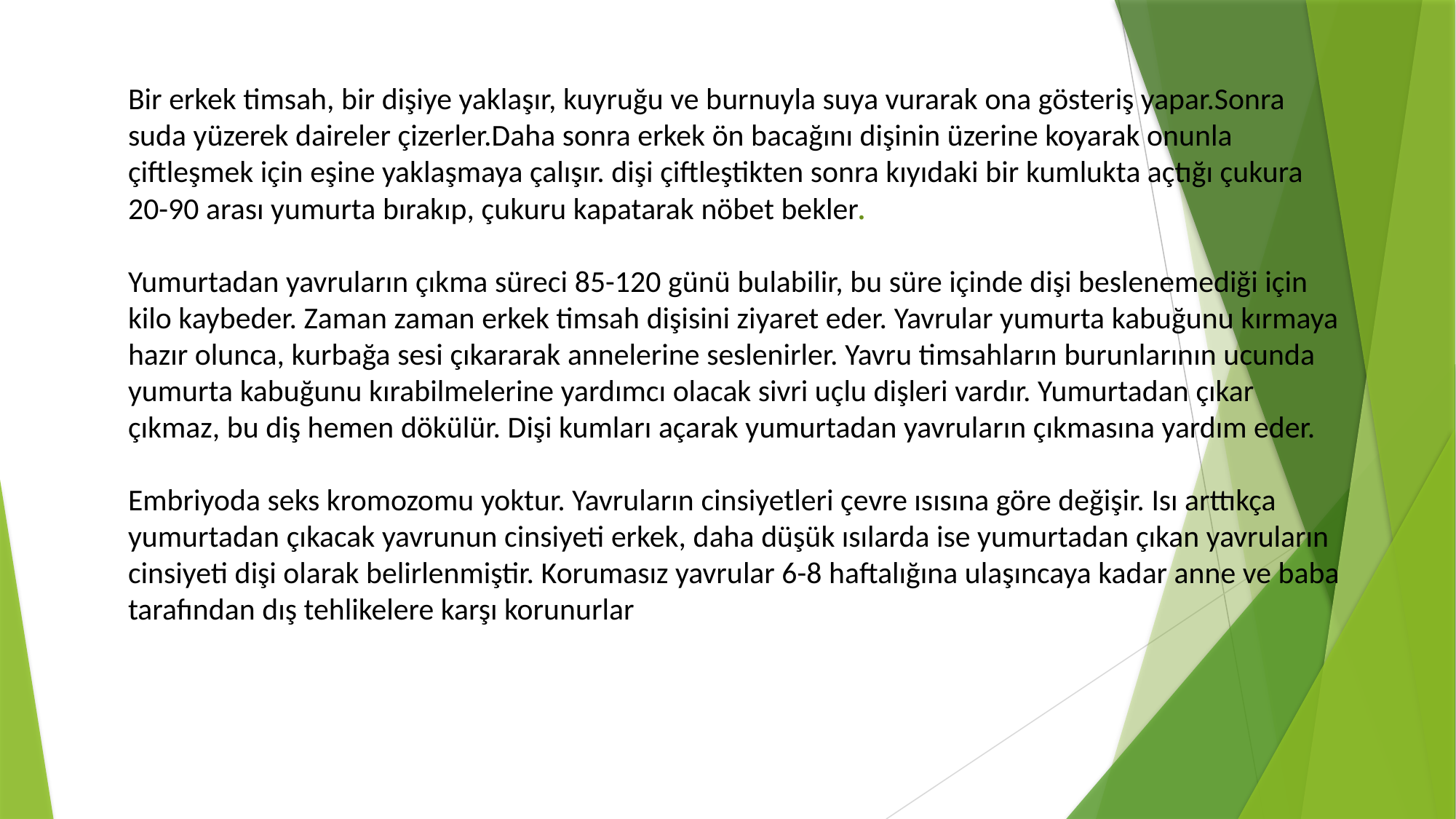

Bir erkek timsah, bir dişiye yaklaşır, kuyruğu ve burnuyla suya vurarak ona gösteriş yapar.Sonra suda yüzerek daireler çizerler.Daha sonra erkek ön bacağını dişinin üzerine koyarak onunla çiftleşmek için eşine yaklaşmaya çalışır. dişi çiftleştikten sonra kıyıdaki bir kumlukta açtığı çukura 20-90 arası yumurta bırakıp, çukuru kapatarak nöbet bekler.

Yumurtadan yavruların çıkma süreci 85-120 günü bulabilir, bu süre içinde dişi beslenemediği için kilo kaybeder. Zaman zaman erkek timsah dişisini ziyaret eder. Yavrular yumurta kabuğunu kırmaya hazır olunca, kurbağa sesi çıkararak annelerine seslenirler. Yavru timsahların burunlarının ucunda yumurta kabuğunu kırabilmelerine yardımcı olacak sivri uçlu dişleri vardır. Yumurtadan çıkar çıkmaz, bu diş hemen dökülür. Dişi kumları açarak yumurtadan yavruların çıkmasına yardım eder.

Embriyoda seks kromozomu yoktur. Yavruların cinsiyetleri çevre ısısına göre değişir. Isı arttıkça yumurtadan çıkacak yavrunun cinsiyeti erkek, daha düşük ısılarda ise yumurtadan çıkan yavruların cinsiyeti dişi olarak belirlenmiştir. Korumasız yavrular 6-8 haftalığına ulaşıncaya kadar anne ve baba tarafından dış tehlikelere karşı korunurlar